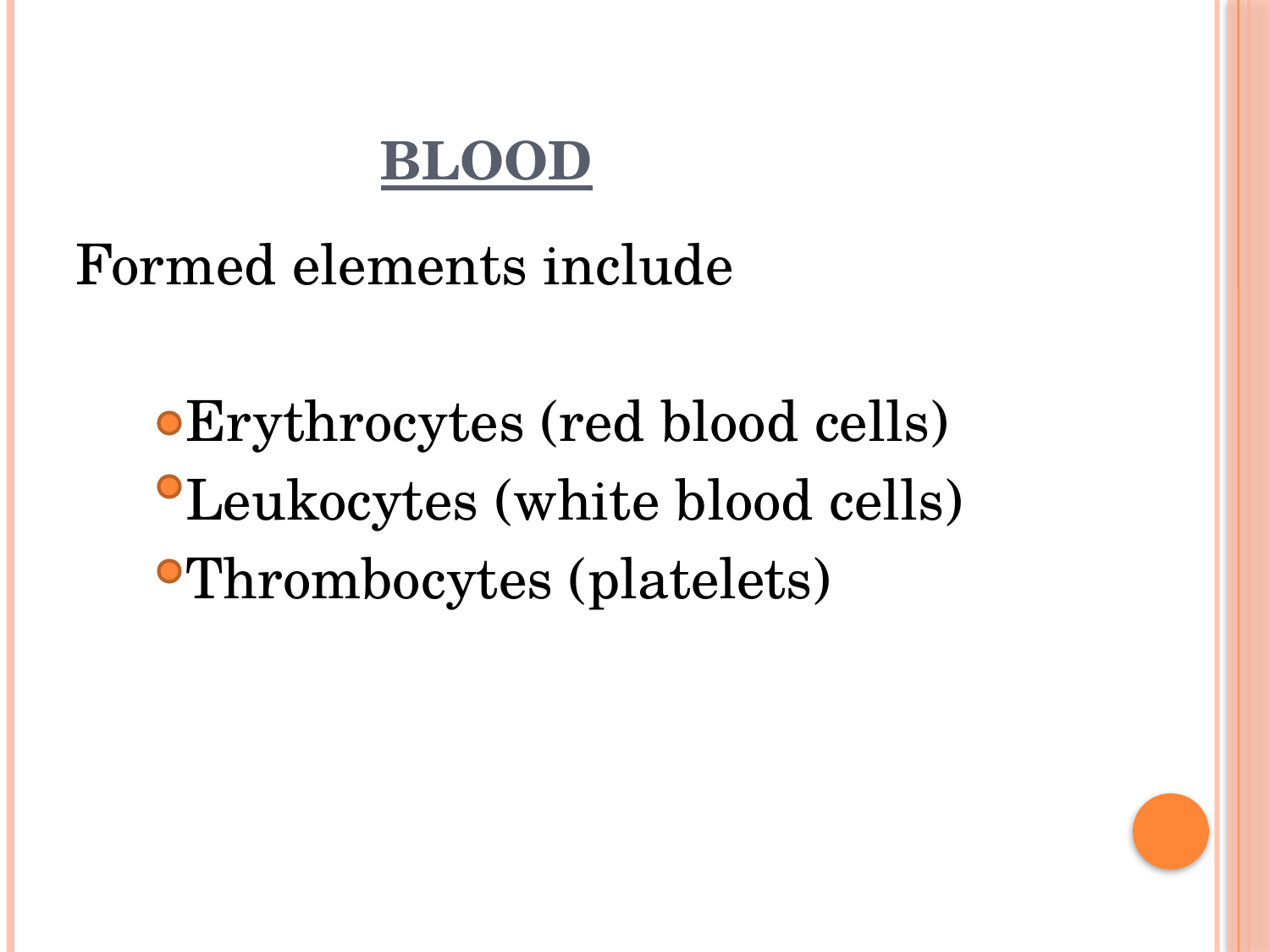

# Blood
Formed elements include

       Erythrocytes (red blood cells)
       Leukocytes (white blood cells)
       Thrombocytes (platelets)